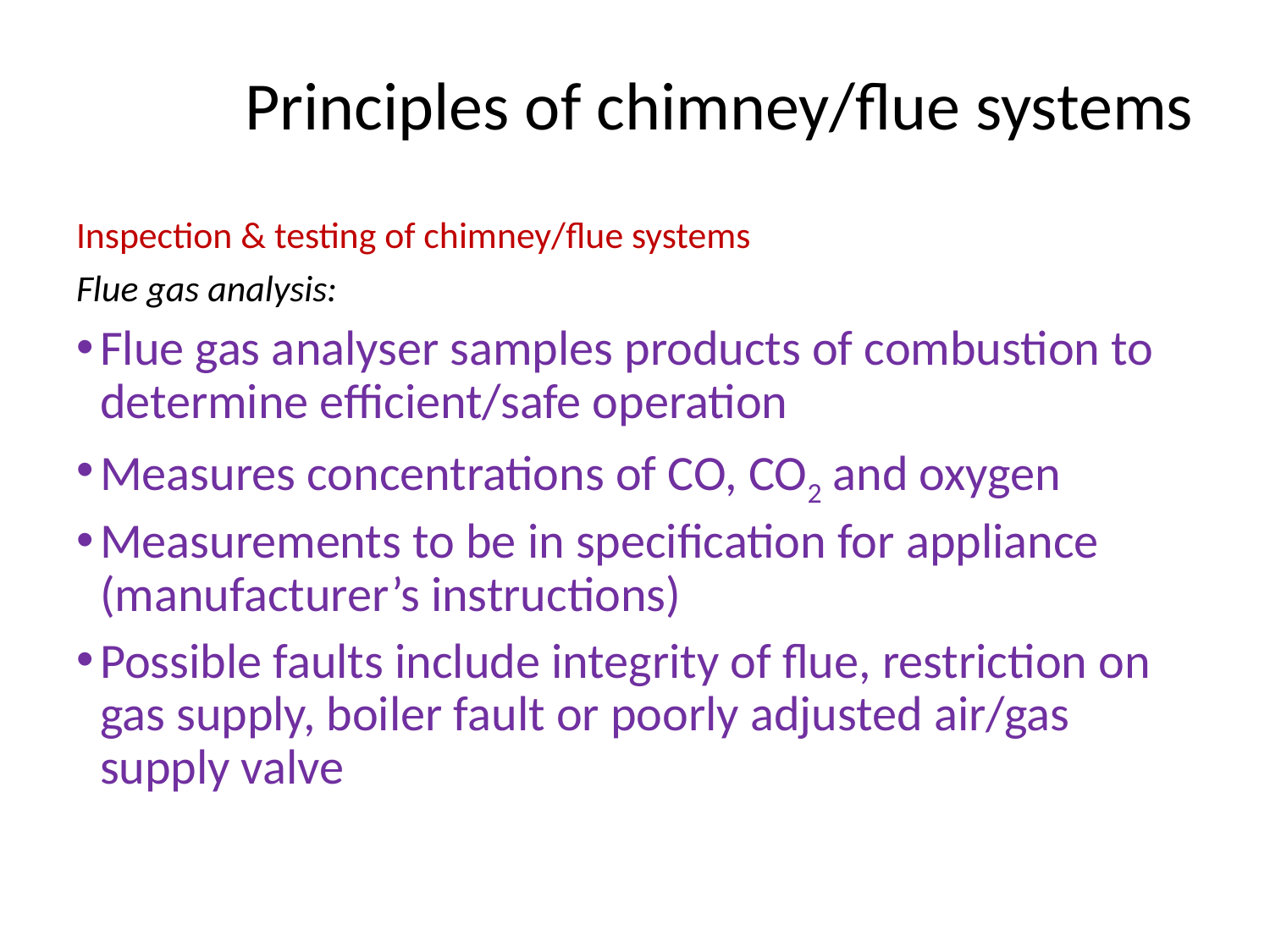

# Principles of chimney/flue systems
Inspection & testing of chimney/flue systems
Flue gas analysis:
Flue gas analyser samples products of combustion to determine efficient/safe operation
Measures concentrations of CO, CO2 and oxygen
Measurements to be in specification for appliance (manufacturer’s instructions)
Possible faults include integrity of flue, restriction on gas supply, boiler fault or poorly adjusted air/gas supply valve